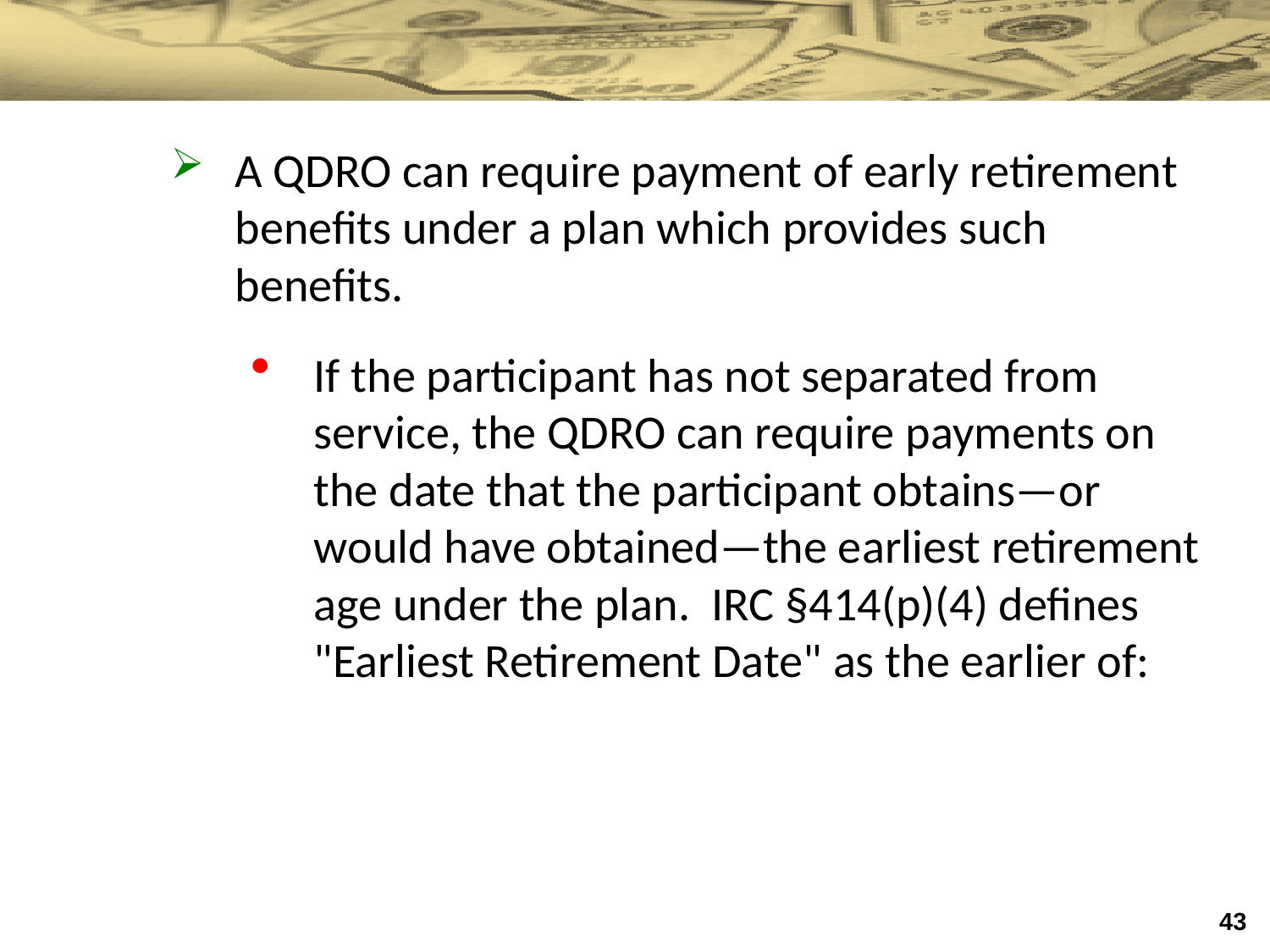

A QDRO can require payment of early retirement benefits under a plan which provides such benefits.
If the participant has not separated from service, the QDRO can require payments on the date that the participant obtains—or would have obtained—the earliest retirement age under the plan.  IRC §414(p)(4) defines "Earliest Retirement Date" as the earlier of: